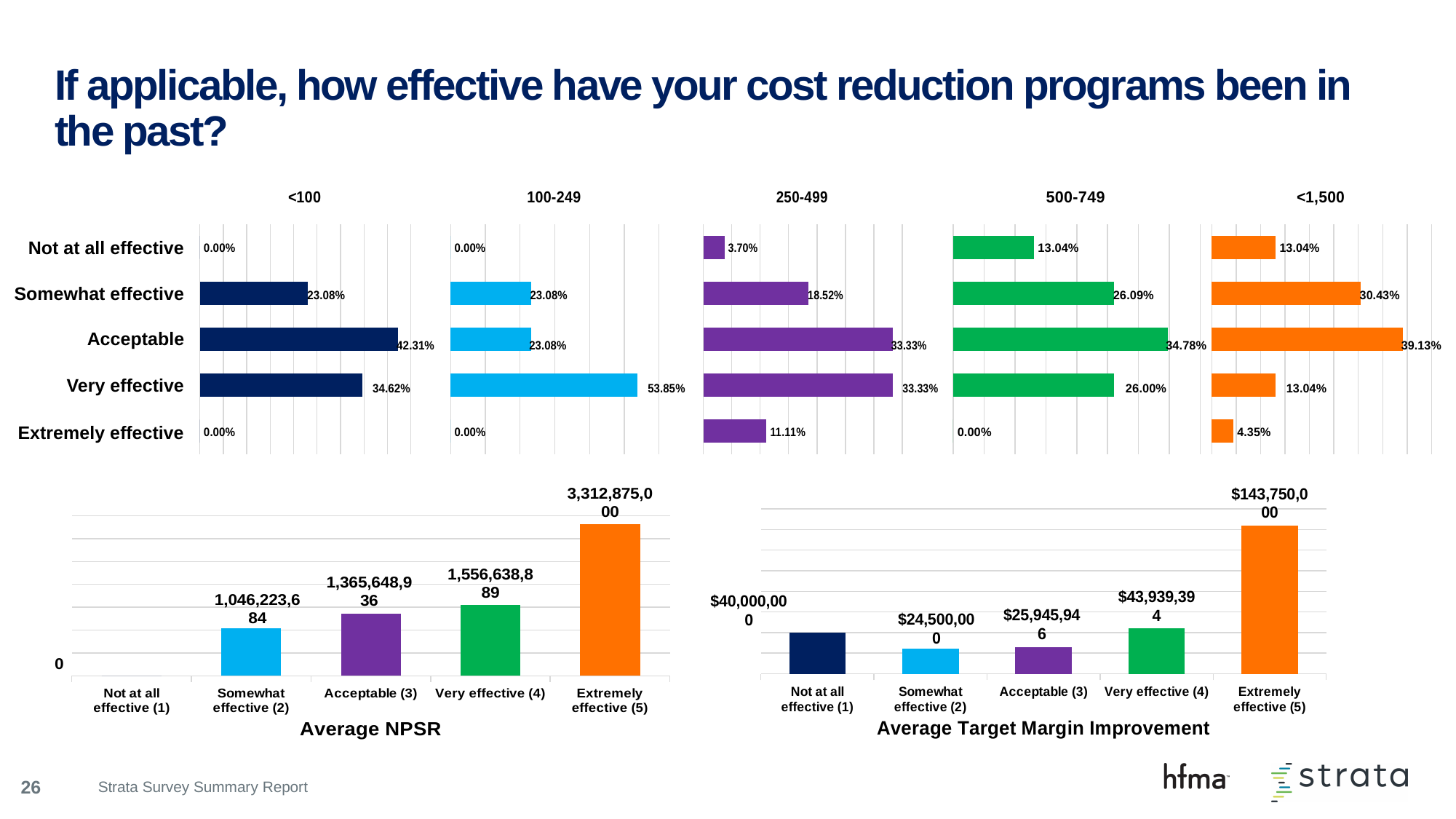

# If applicable, how effective have your cost reduction programs been in the past?

### Chart

| Category | No |
|---|---|
| Not at all effective (1) | 0.0 |
| Somewhat effective (2) | 0.3462 |
| Acceptable (3) | 0.4231 |
| Very effective (4) | 0.2308 |
| Extremely effective (5) | 0.0 |

### Chart

| Category | No |
|---|---|
| Not at all effective (1) | 0.0 |
| Somewhat effective (2) | 0.5385 |
| Acceptable (3) | 0.2308 |
| Very effective (4) | 0.2308 |
| Extremely effective (5) | 0.0 |

### Chart

| Category | No |
|---|---|
| Not at all effective (1) | 0.1111 |
| Somewhat effective (2) | 0.3333 |
| Acceptable (3) | 0.3333 |
| Very effective (4) | 0.1852 |
| Extremely effective (5) | 0.037 |

### Chart

| Category | No |
|---|---|
| Not at all effective (1) | 0.0 |
| Somewhat effective (2) | 0.26 |
| Acceptable (3) | 0.3478 |
| Very effective (4) | 0.2609 |
| Extremely effective (5) | 0.1304 |

### Chart

| Category | No |
|---|---|
| Not at all effective (1) | 0.0435 |
| Somewhat effective (2) | 0.1304 |
| Acceptable (3) | 0.3913 |
| Very effective (4) | 0.3043 |
| Extremely effective (5) | 0.1304 |
Not at all effective
Somewhat effective
Acceptable
Very effective
Extremely effective

### Chart

| Category | No |
|---|---|
| Not at all effective (1) | 0.0 |
| Somewhat effective (2) | 1046223684.0 |
| Acceptable (3) | 1365648936.0 |
| Very effective (4) | 1556638889.0 |
| Extremely effective (5) | 3312875000.0 |

### Chart

| Category | No |
|---|---|
| Not at all effective (1) | 40000000.0 |
| Somewhat effective (2) | 24500000.0 |
| Acceptable (3) | 25945946.0 |
| Very effective (4) | 43939394.0 |
| Extremely effective (5) | 143750000.0 |